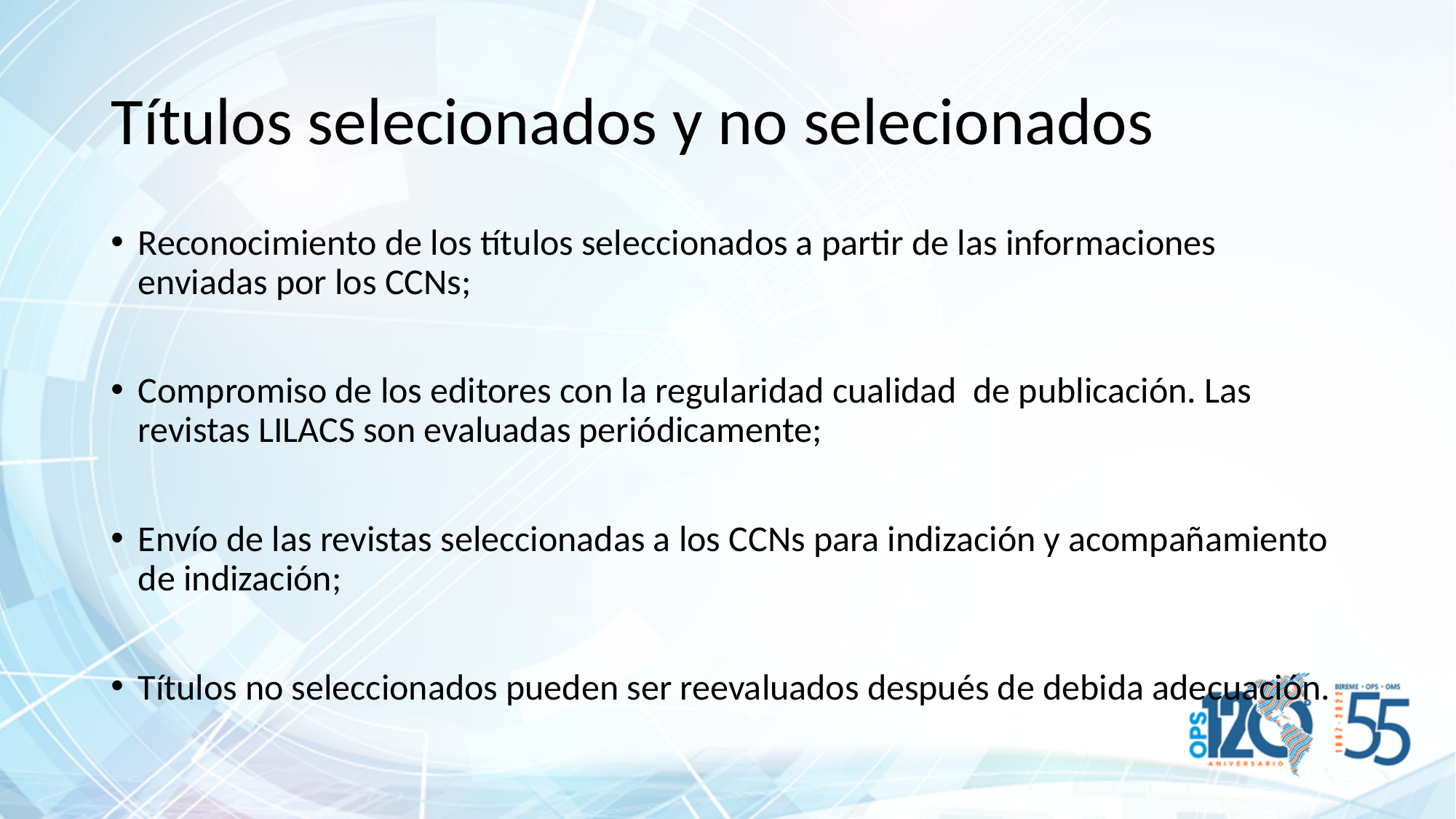

# Títulos selecionados y no selecionados
Reconocimiento de los títulos seleccionados a partir de las informaciones enviadas por los CCNs;

Compromiso de los editores con la regularidad cualidad  de publicación. Las revistas LILACS son evaluadas periódicamente;

Envío de las revistas seleccionadas a los CCNs para indización y acompañamiento de indización;

Títulos no seleccionados pueden ser reevaluados después de debida adecuación.